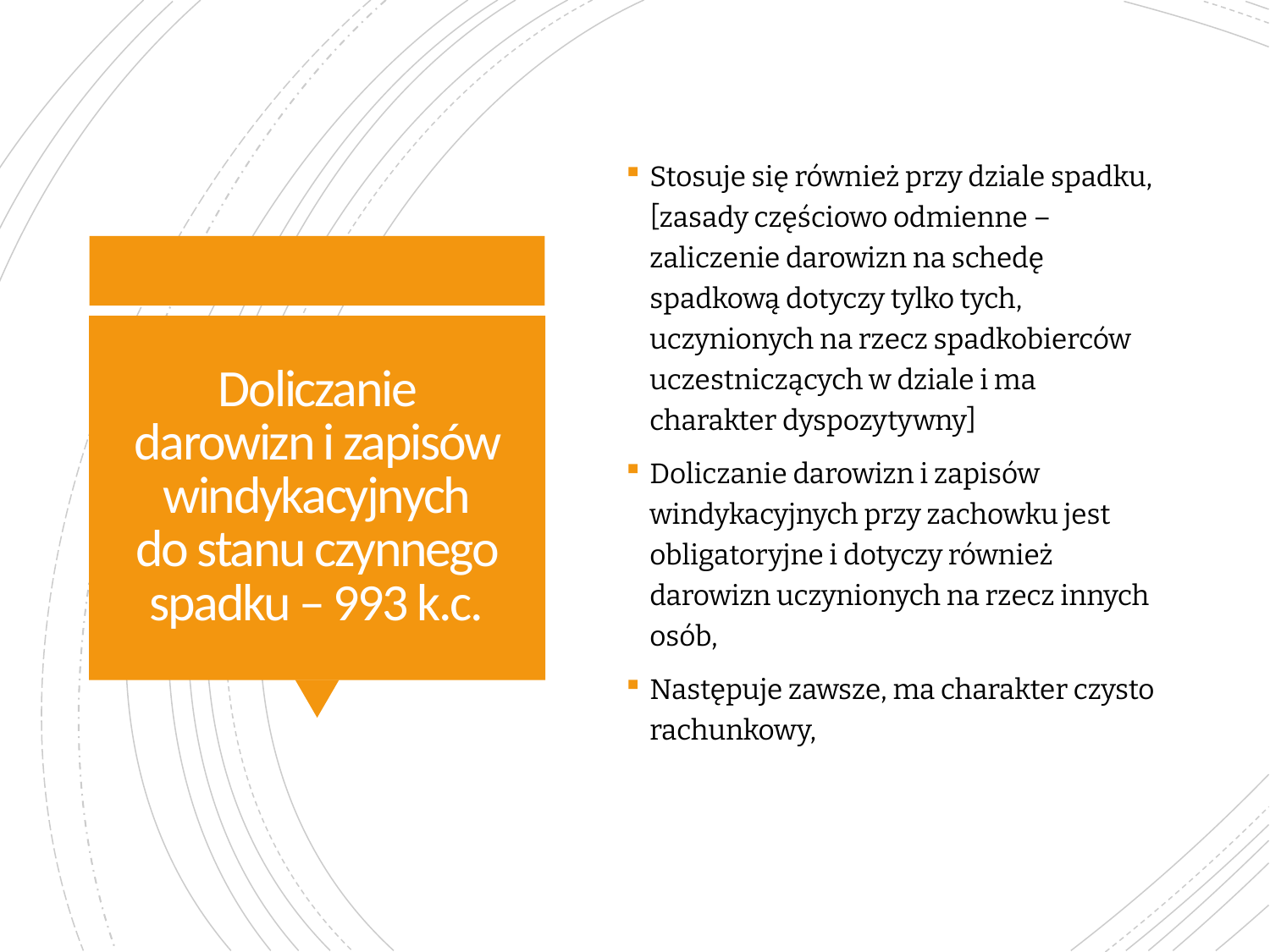

Stosuje się również przy dziale spadku,  [zasady częściowo odmienne – zaliczenie darowizn na schedę spadkową dotyczy tylko tych, uczynionych na rzecz spadkobierców uczestniczących w dziale i ma charakter dyspozytywny]
Doliczanie darowizn i zapisów windykacyjnych przy zachowku jest obligatoryjne i dotyczy również darowizn uczynionych na rzecz innych osób,
Następuje zawsze, ma charakter czysto rachunkowy,

# Doliczanie darowizn i zapisów windykacyjnych do stanu czynnego spadku – 993 k.c.